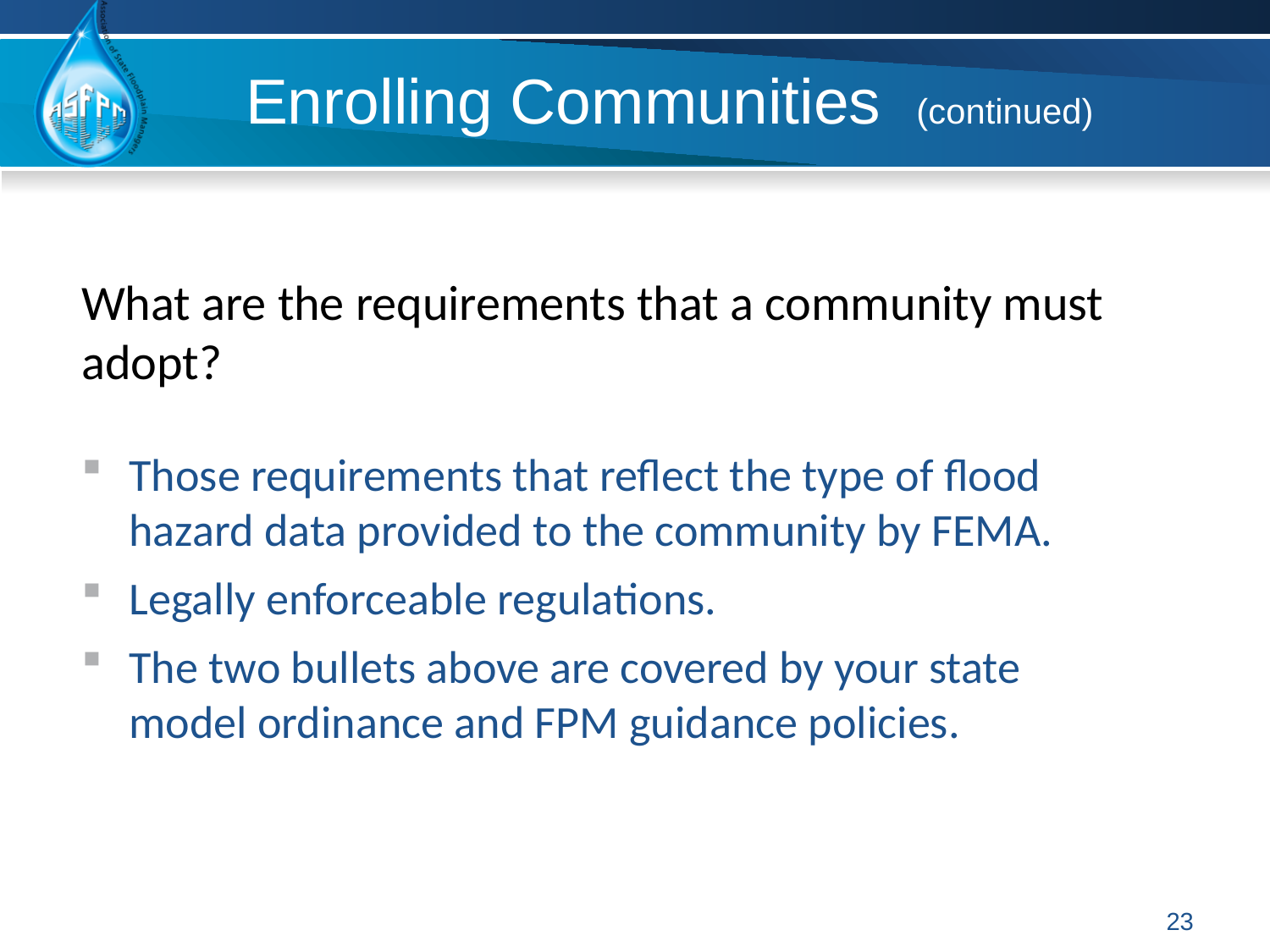

# Enrolling Communities  (continued)

What are the requirements that a community must adopt?

Those requirements that reflect the type of flood hazard data provided to the community by FEMA.
Legally enforceable regulations.
The two bullets above are covered by your state model ordinance and FPM guidance policies.

23